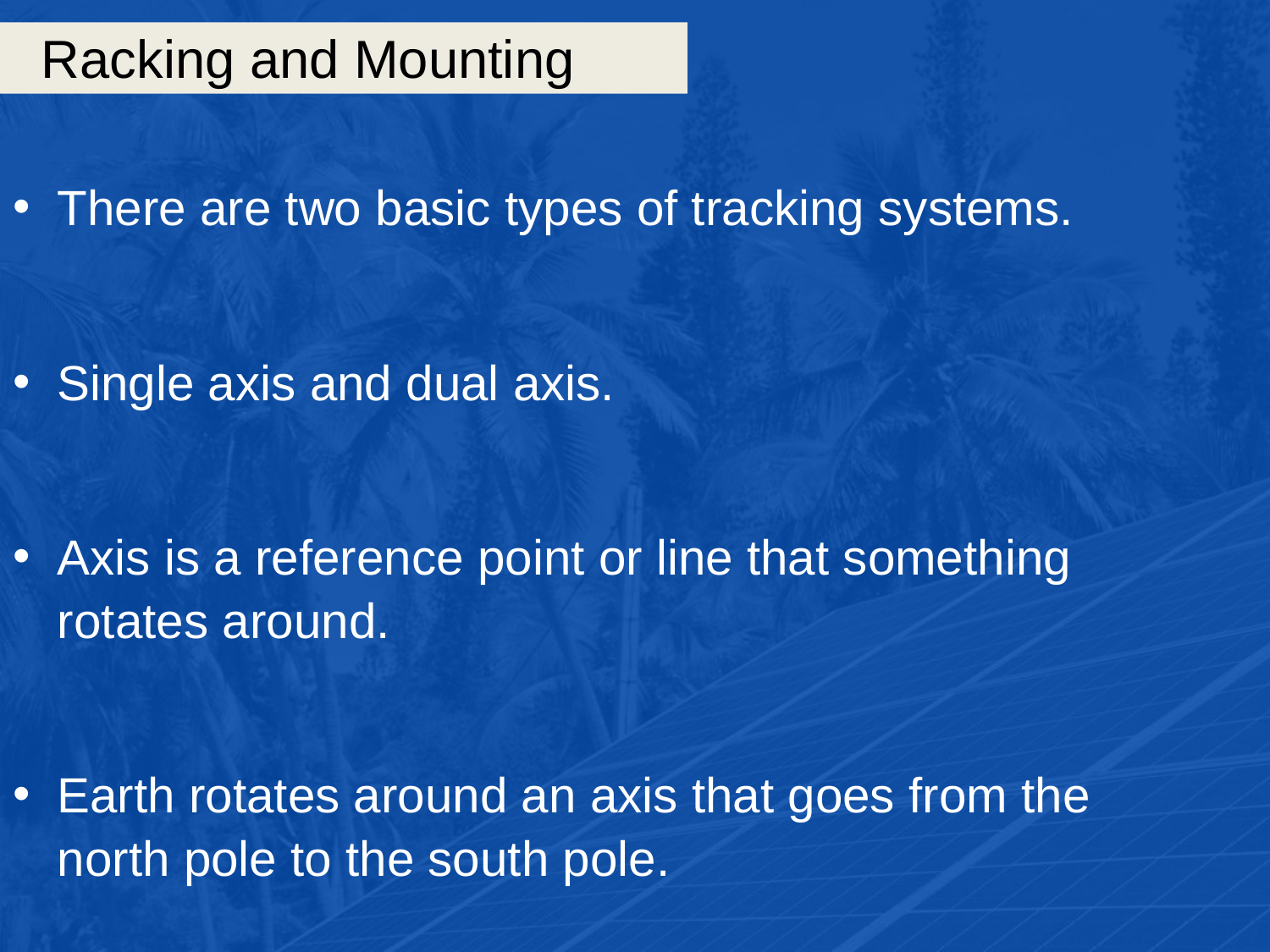

# Racking and Mounting
There are two basic types of tracking systems.

Single axis and dual axis.

Axis is a reference point or line that something rotates around.

Earth rotates around an axis that goes from the north pole to the south pole.